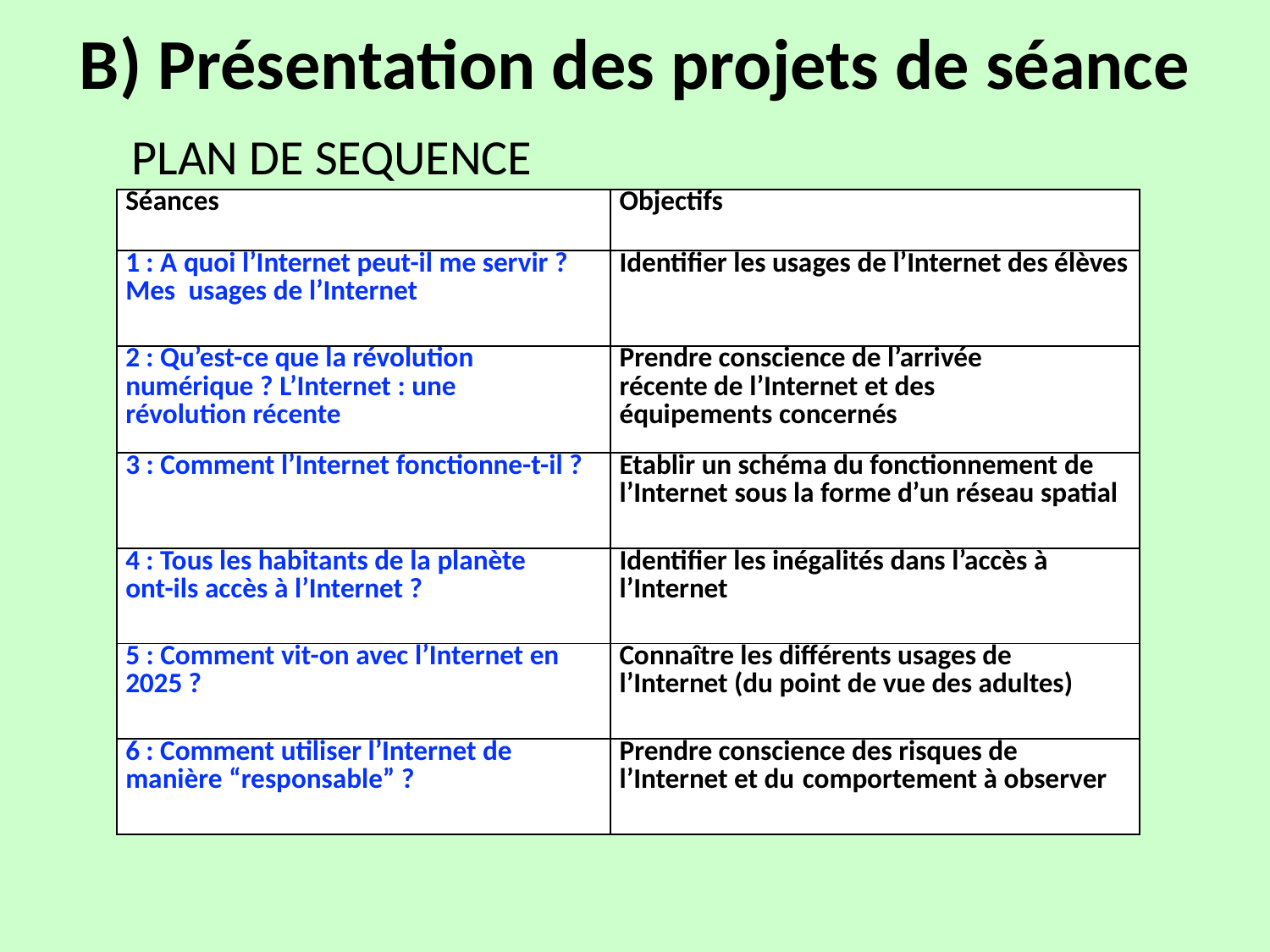

# B) Présentation des projets de séance
PLAN DE SEQUENCE
| Séances | Objectifs |
| --- | --- |
| 1 : A quoi l’Internet peut-il me servir ? Mes usages de l’Internet | Identifier les usages de l’Internet des élèves |
| 2 : Qu’est-ce que la révolution numérique ? L’Internet : une révolution récente | Prendre conscience de l’arrivée récente de l’Internet et des équipements concernés |
| 3 : Comment l’Internet fonctionne-t-il ? | Etablir un schéma du fonctionnement de l’Internet sous la forme d’un réseau spatial |
| 4 : Tous les habitants de la planète ont-ils accès à l’Internet ? | Identifier les inégalités dans l’accès à l’Internet |
| 5 : Comment vit-on avec l’Internet en 2025 ? | Connaître les différents usages de l’Internet (du point de vue des adultes) |
| 6 : Comment utiliser l’Internet de manière “responsable” ? | Prendre conscience des risques de l’Internet et du comportement à observer |